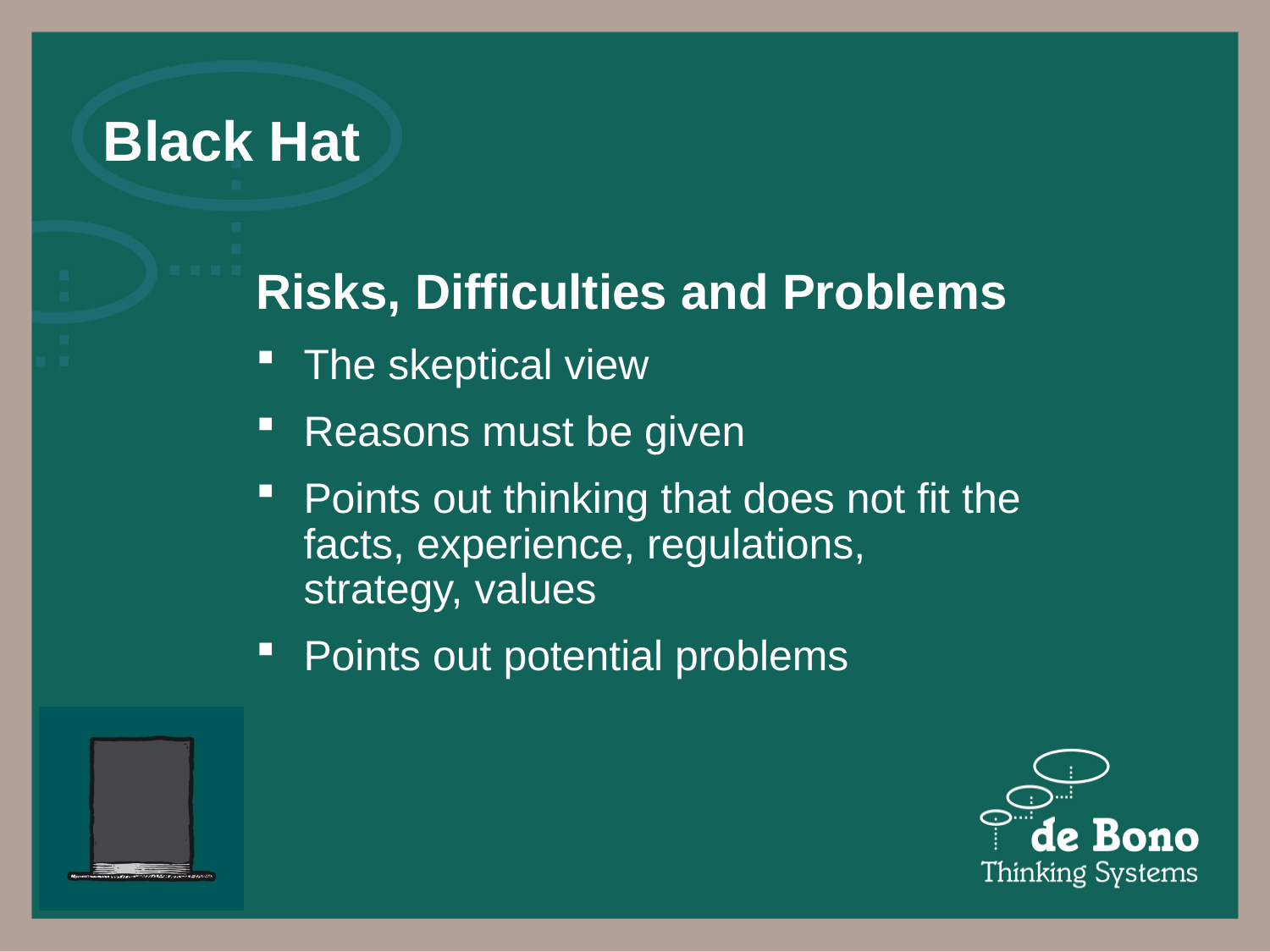

Risks, Difficulties and Problems
The skeptical view
Reasons must be given
Points out thinking that does not fit the facts, experience, regulations, strategy, values
Points out potential problems